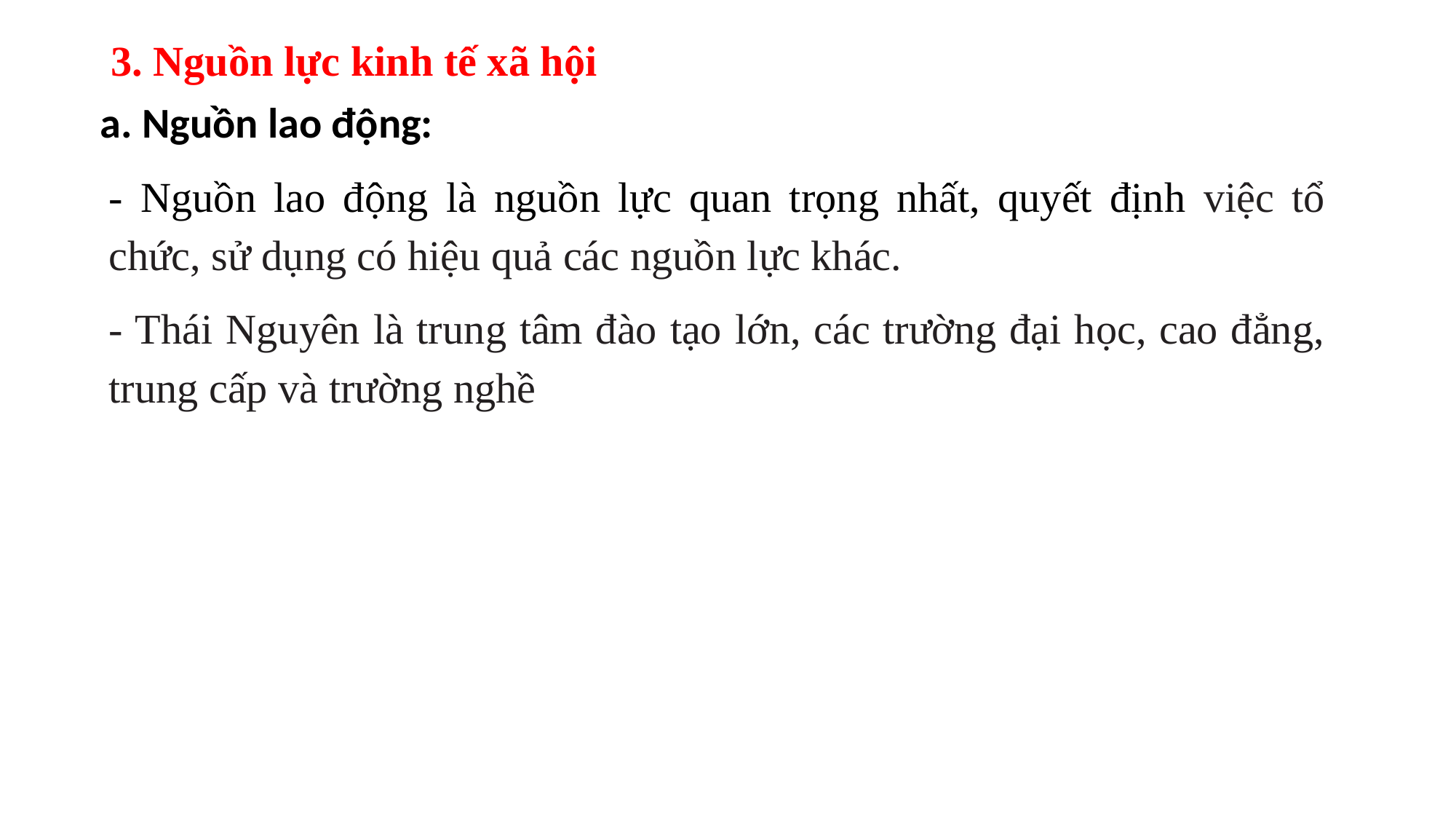

# 3. Nguồn lực kinh tế xã hội
a. Nguồn lao động:
- Nguồn lao động là nguồn lực quan trọng nhất, quyết định việc tổ chức, sử dụng có hiệu quả các nguồn lực khác.
- Thái Nguyên là trung tâm đào tạo lớn, các trường đại học, cao đẳng, trung cấp và trường nghề